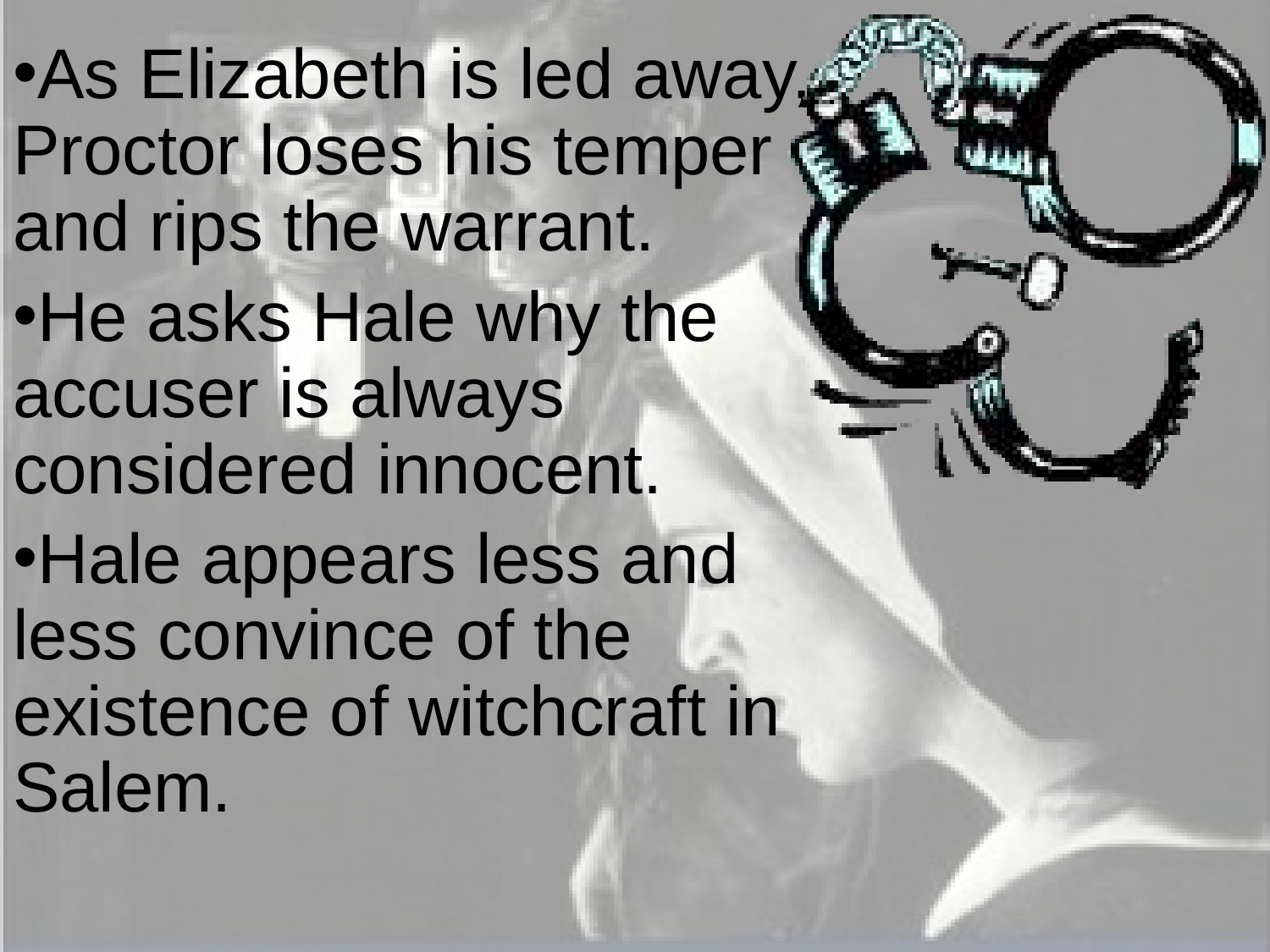

As Elizabeth is led away, Proctor loses his temper and rips the warrant.
He asks Hale why the accuser is always considered innocent.
Hale appears less and less convince of the existence of witchcraft in Salem.